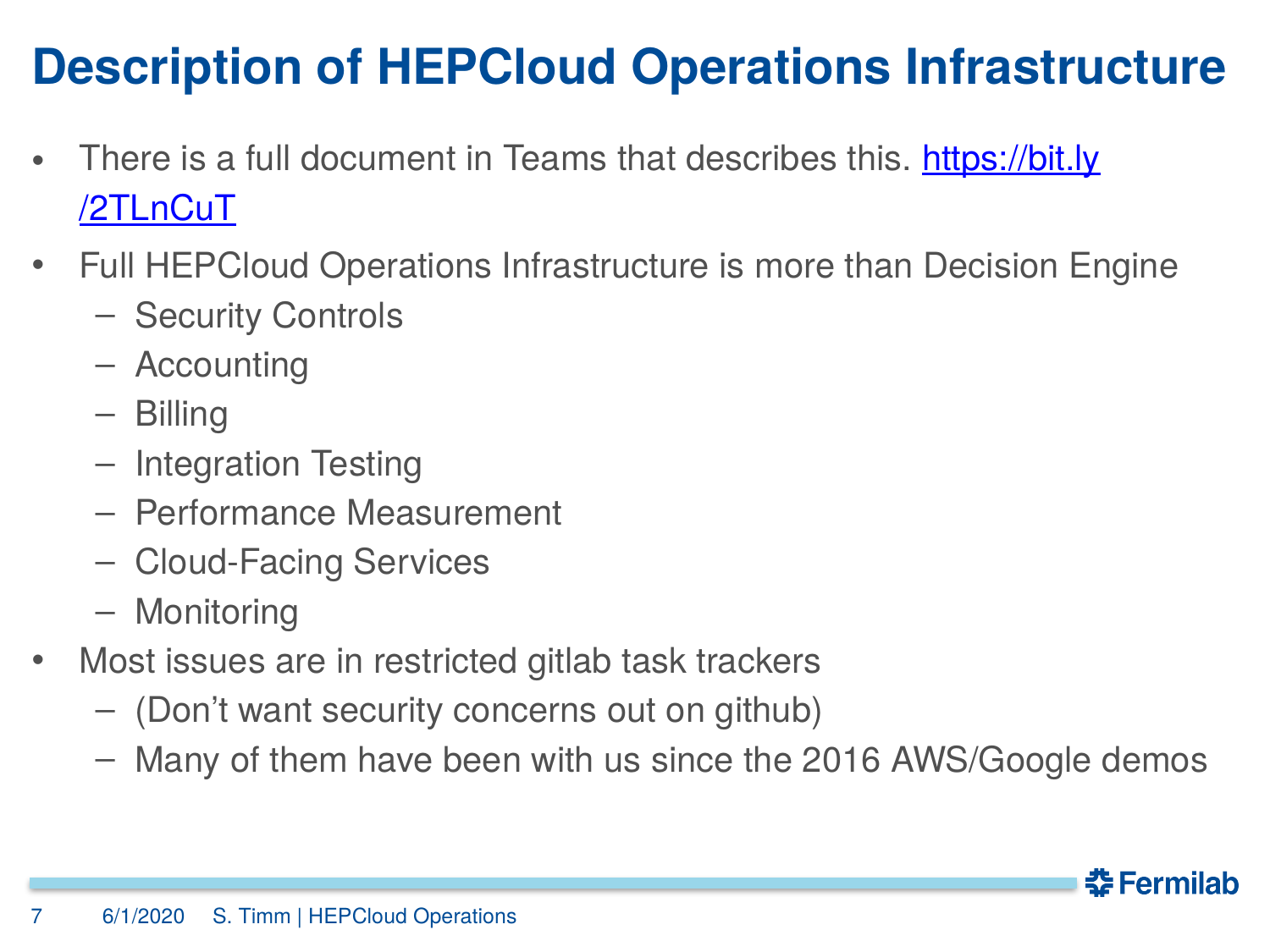

# Description of HEPCloud Operations Infrastructure
There is a full document in Teams that describes this. https://bit.ly/2TLnCuT
Full HEPCloud Operations Infrastructure is more than Decision Engine
Security Controls
Accounting
Billing
Integration Testing
Performance Measurement
Cloud-Facing Services
Monitoring
Most issues are in restricted gitlab task trackers
(Don’t want security concerns out on github)
Many of them have been with us since the 2016 AWS/Google demos

7
6/1/2020
S. Timm | HEPCloud Operations